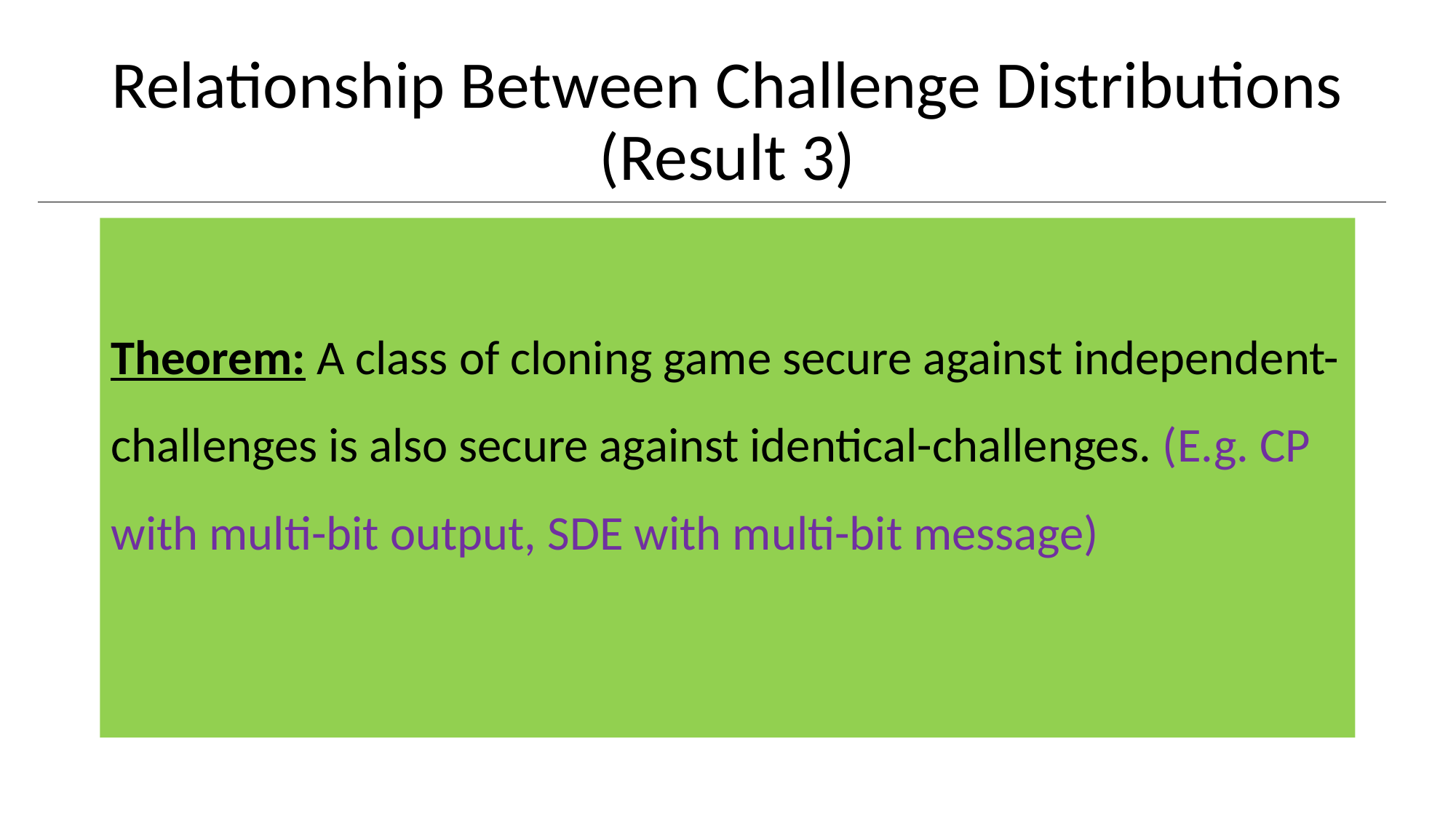

# Relationship Between Challenge Distributions (Result 3)

Theorem: A class of cloning game secure against independent-challenges is also secure against identical-challenges. (E.g. CP with multi-bit output, SDE with multi-bit message)